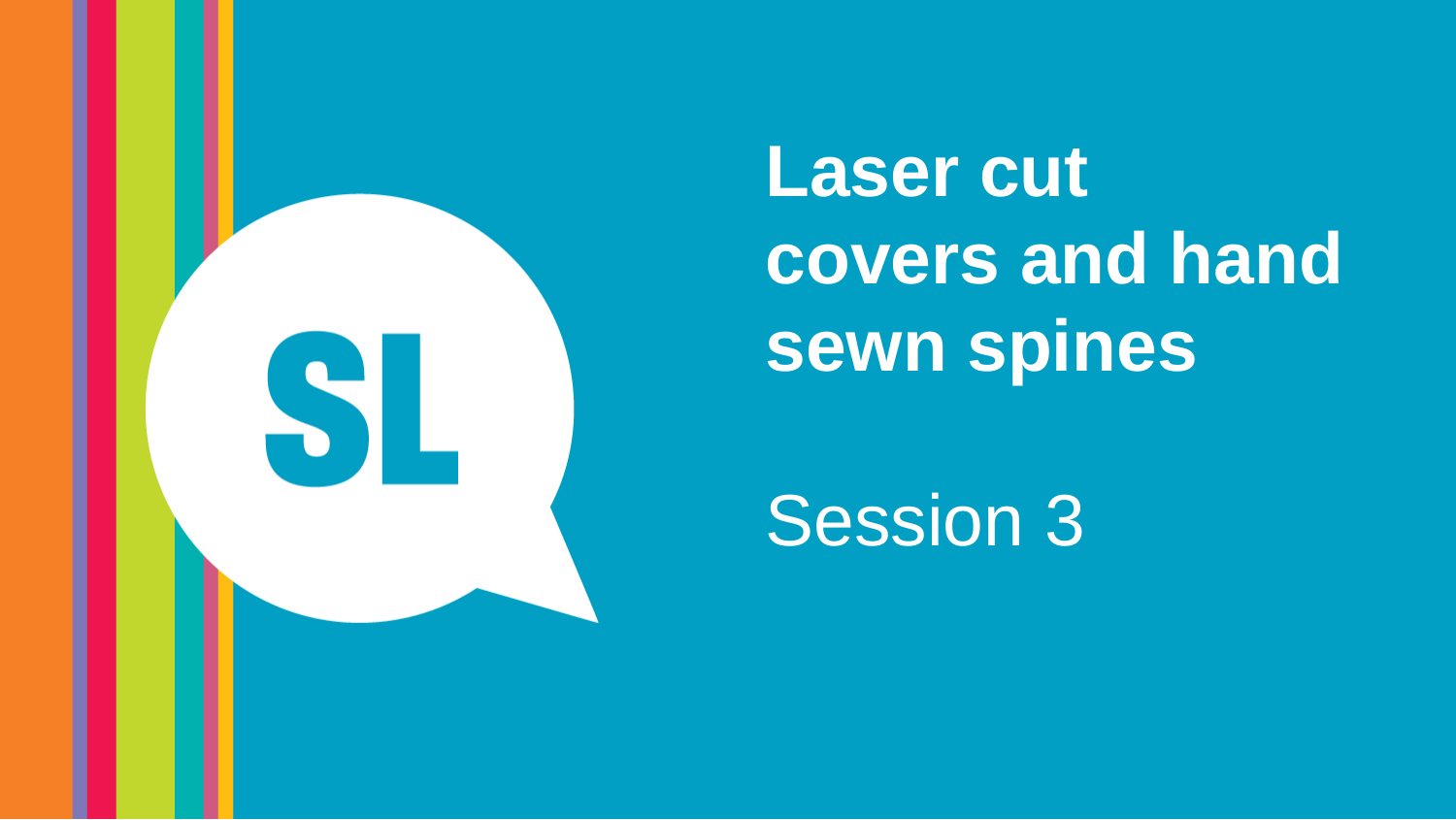

# Laser cut covers and hand sewn spines  Session 3